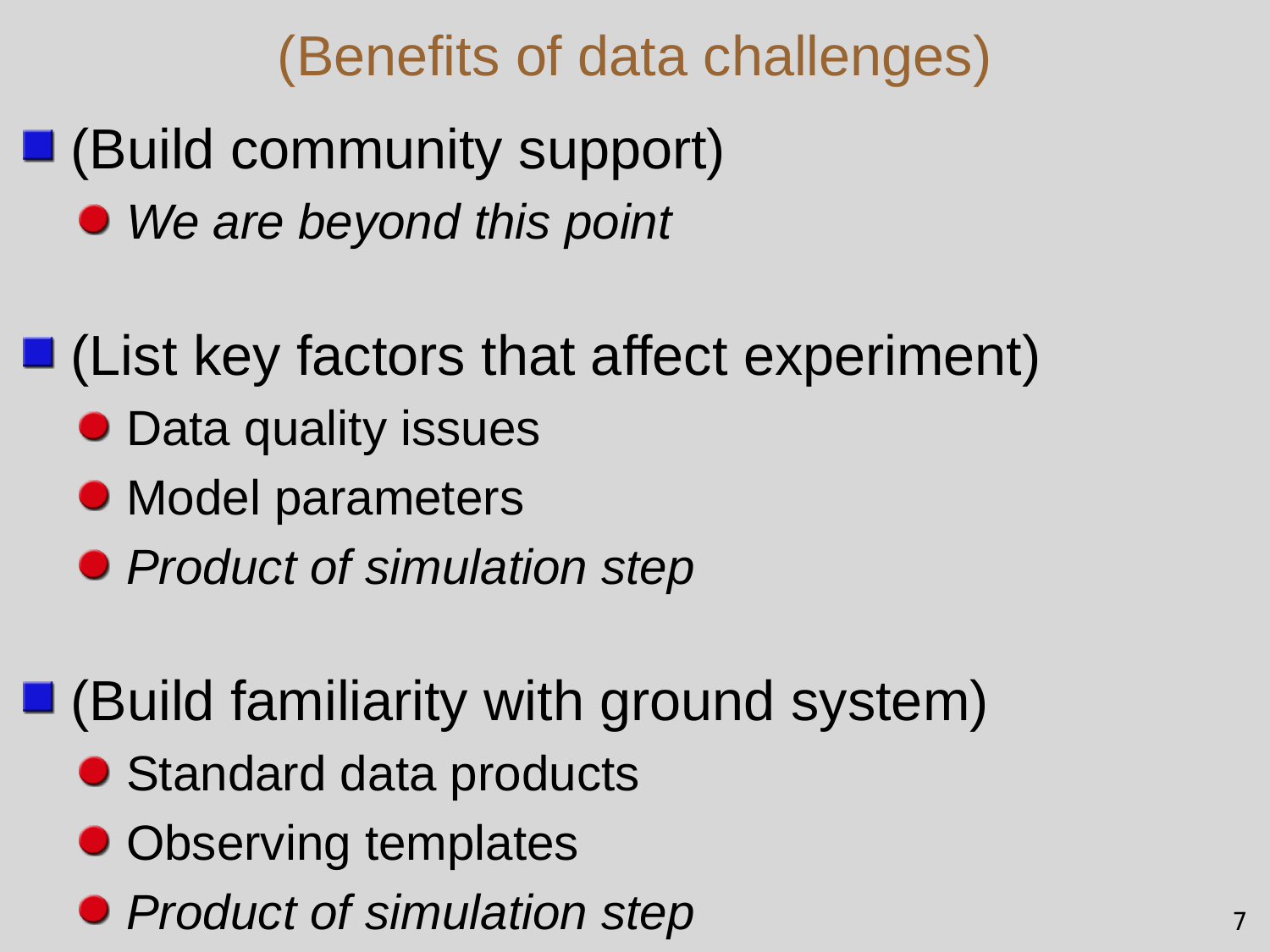

# (Benefits of data challenges)
(Build community support)
We are beyond this point

(List key factors that affect experiment)
Data quality issues
Model parameters
Product of simulation step

(Build familiarity with ground system)
Standard data products
Observing templates
Product of simulation step

7